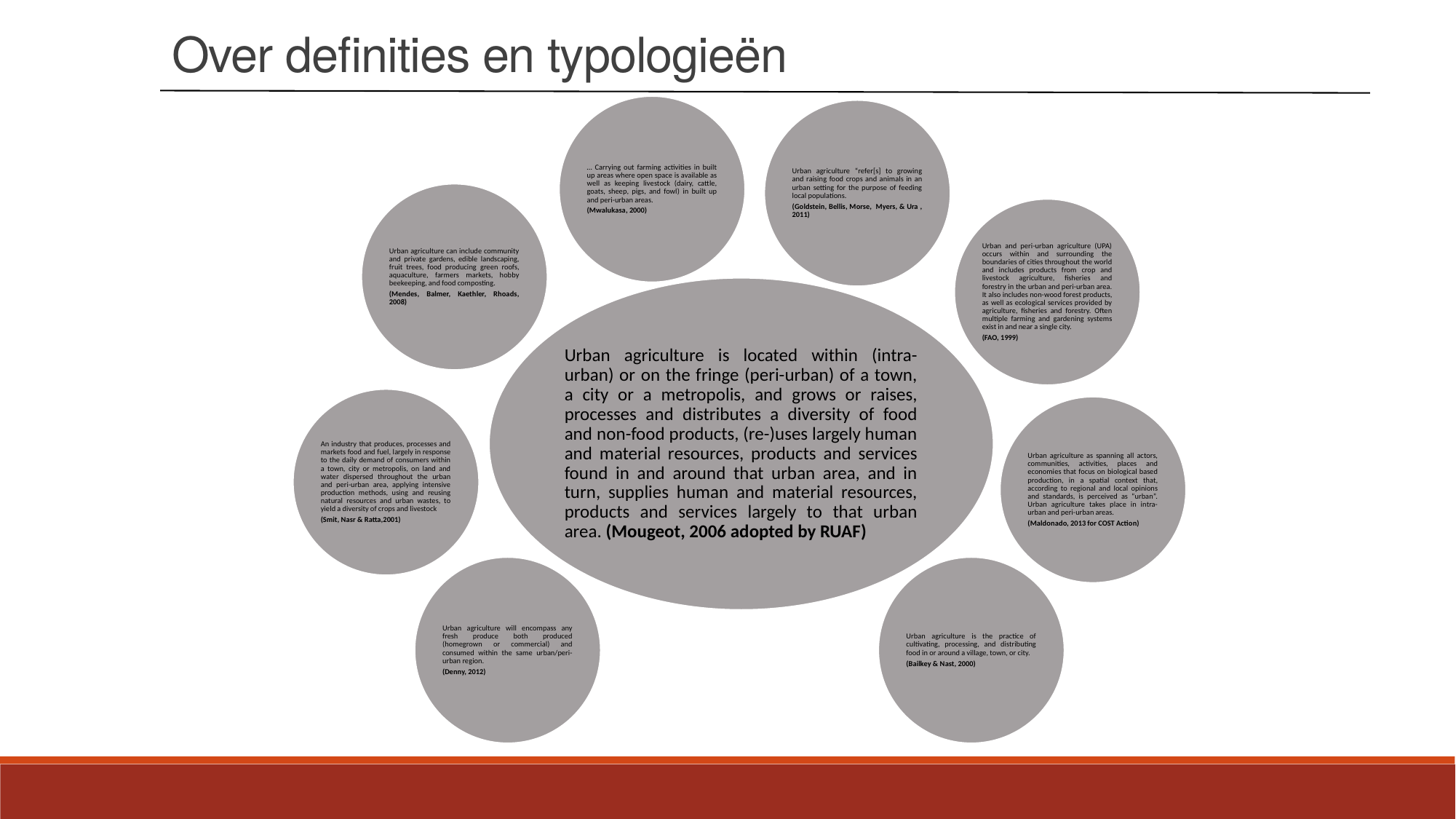

Over definities en typologieën
Urban agriculture is located within (intra-urban) or on the fringe (peri-urban) of a town, a city or a metropolis, and grows or raises, processes and distributes a diversity of food and non-food products, (re-)uses largely human and material resources, products and services found in and around that urban area, and in turn, supplies human and material resources, products and services largely to that urban area. (Mougeot, 2006 adopted by RUAF)
… Carrying out farming activities in built up areas where open space is available as well as keeping livestock (dairy, cattle, goats, sheep, pigs, and fowl) in built up and peri-urban areas.
(Mwalukasa, 2000)
Urban agriculture “refer[s] to growing and raising food crops and animals in an urban setting for the purpose of feeding local populations.
(Goldstein, Bellis, Morse,  Myers, & Ura , 2011)
Urban and peri-urban agriculture (UPA) occurs within and surrounding the boundaries of cities throughout the world and includes products from crop and livestock agriculture, fisheries and forestry in the urban and peri-urban area. It also includes non-wood forest products, as well as ecological services provided by agriculture, fisheries and forestry. Often multiple farming and gardening systems exist in and near a single city.
(FAO, 1999)
Urban agriculture as spanning all actors, communities, activities, places and economies that focus on biological based production, in a spatial context that, according to regional and local opinions and standards, is perceived as “urban”. Urban agriculture takes place in intra-urban and peri-urban areas.
(Maldonado, 2013 for COST Action)
Urban agriculture is the practice of cultivating, processing, and distributing food in or around a village, town, or city.
(Bailkey & Nast, 2000)
Urban agriculture will encompass any fresh produce both produced (homegrown or commercial) and consumed within the same urban/peri-urban region.
(Denny, 2012)
An industry that produces, processes and markets food and fuel, largely in response to the daily demand of consumers within a town, city or metropolis, on land and water dispersed throughout the urban and peri-urban area, applying intensive production methods, using and reusing natural resources and urban wastes, to yield a diversity of crops and livestock
(Smit, Nasr & Ratta,2001)
Urban agriculture can include community and private gardens, edible landscaping, fruit trees, food producing green roofs, aquaculture, farmers markets, hobby beekeeping, and food composting.
(Mendes, Balmer, Kaethler, Rhoads, 2008)